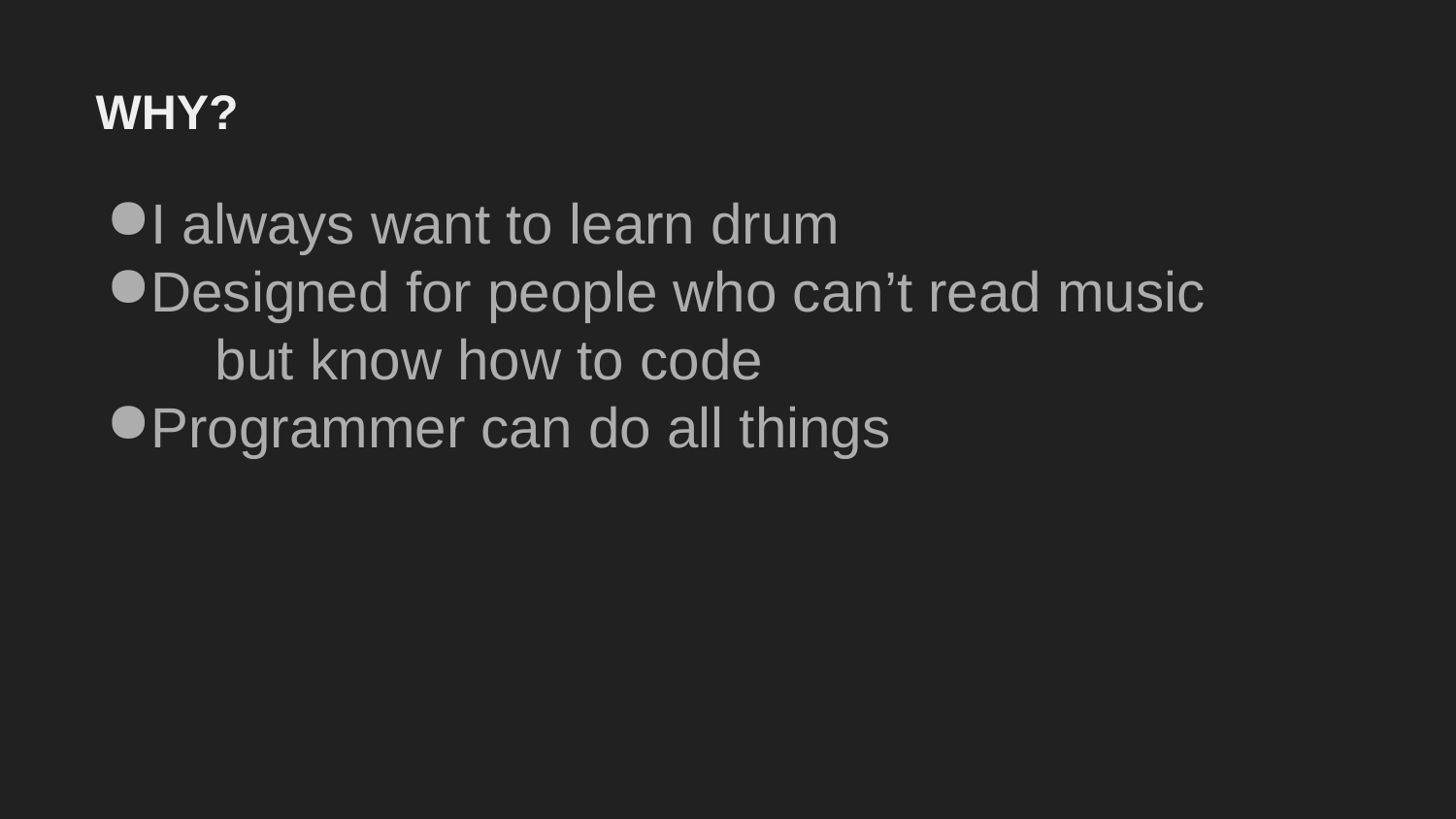

WHY?
I always want to learn drum
Designed for people who can’t read music
	but know how to code
Programmer can do all things